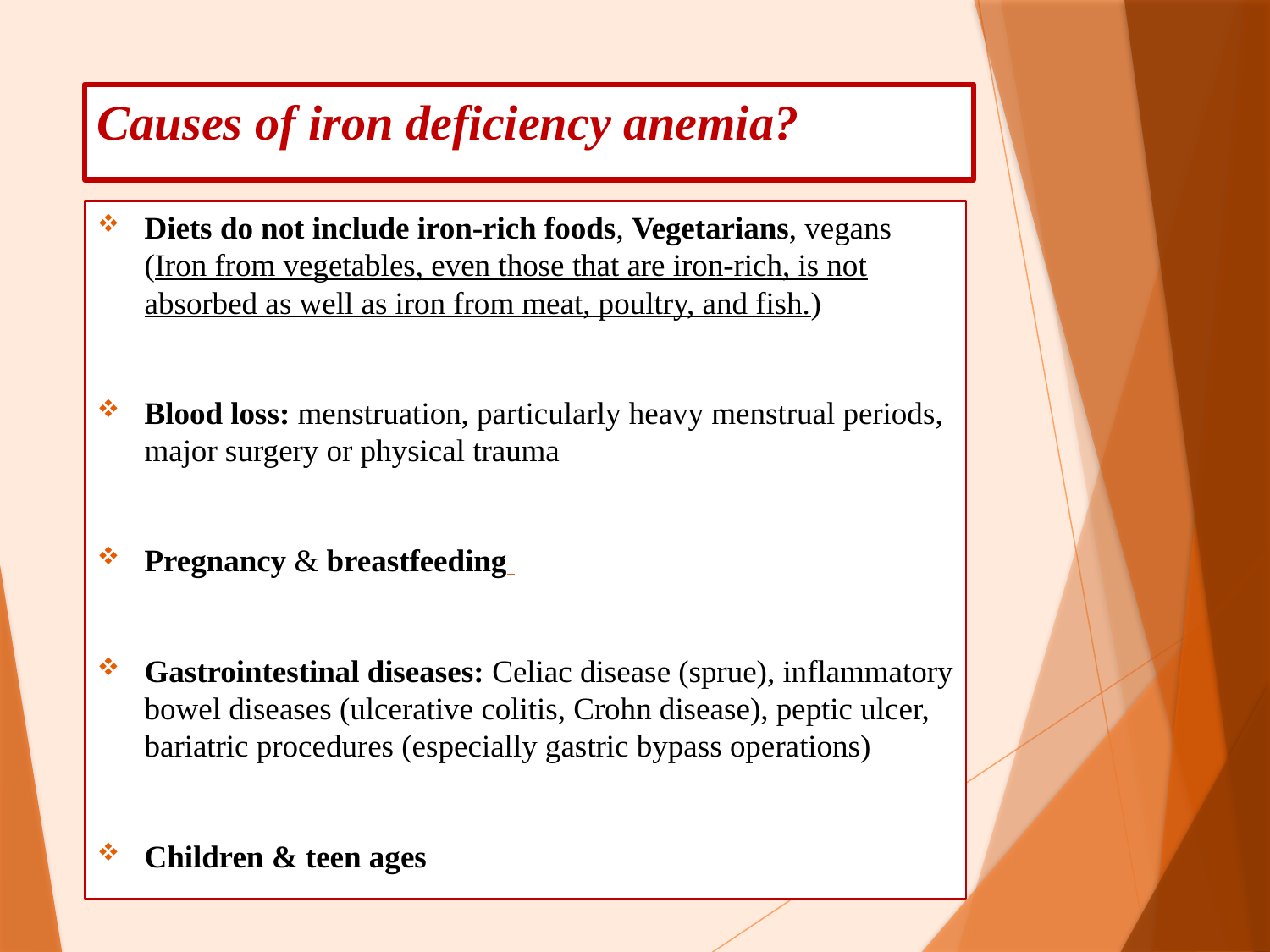

# Causes of iron deficiency anemia?
Diets do not include iron-rich foods, Vegetarians, vegans (Iron from vegetables, even those that are iron-rich, is not absorbed as well as iron from meat, poultry, and fish.)

Blood loss: menstruation, particularly heavy menstrual periods, major surgery or physical trauma

Pregnancy & breastfeeding

Gastrointestinal diseases: Celiac disease (sprue), inflammatory bowel diseases (ulcerative colitis, Crohn disease), peptic ulcer, bariatric procedures (especially gastric bypass operations)

Children & teen ages